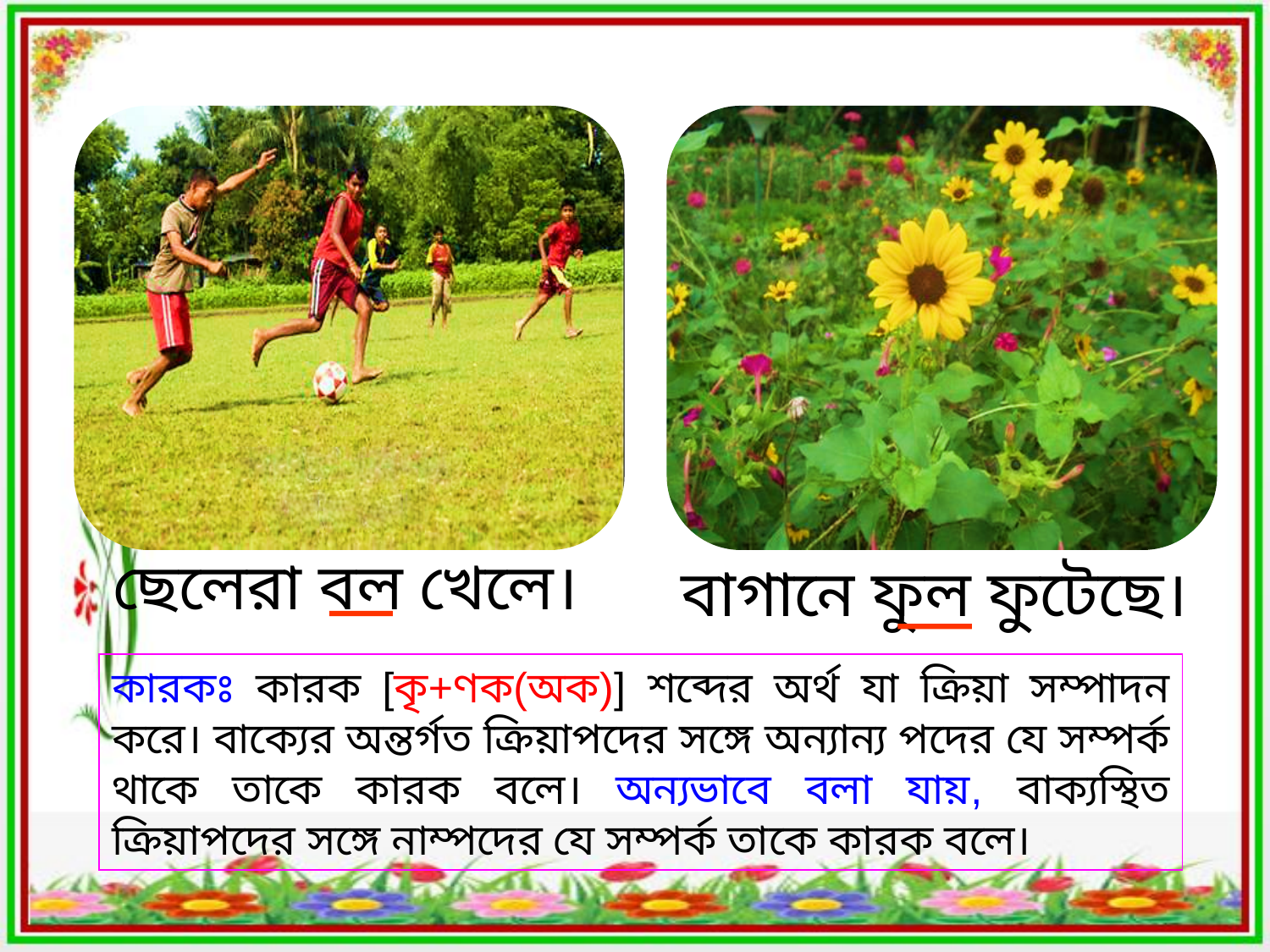

ছেলেরা বল খেলে।
বাগানে ফুল ফুটেছে।

কারকঃ কারক [কৃ+ণক(অক)] শব্দের অর্থ যা ক্রিয়া সম্পাদন করে। বাক্যের অন্তর্গত ক্রিয়াপদের সঙ্গে অন্যান্য পদের যে সম্পর্ক থাকে তাকে কারক বলে। অন্যভাবে বলা যায়, বাক্যস্থিত ক্রিয়াপদের সঙ্গে নাম্পদের যে সম্পর্ক তাকে কারক বলে।